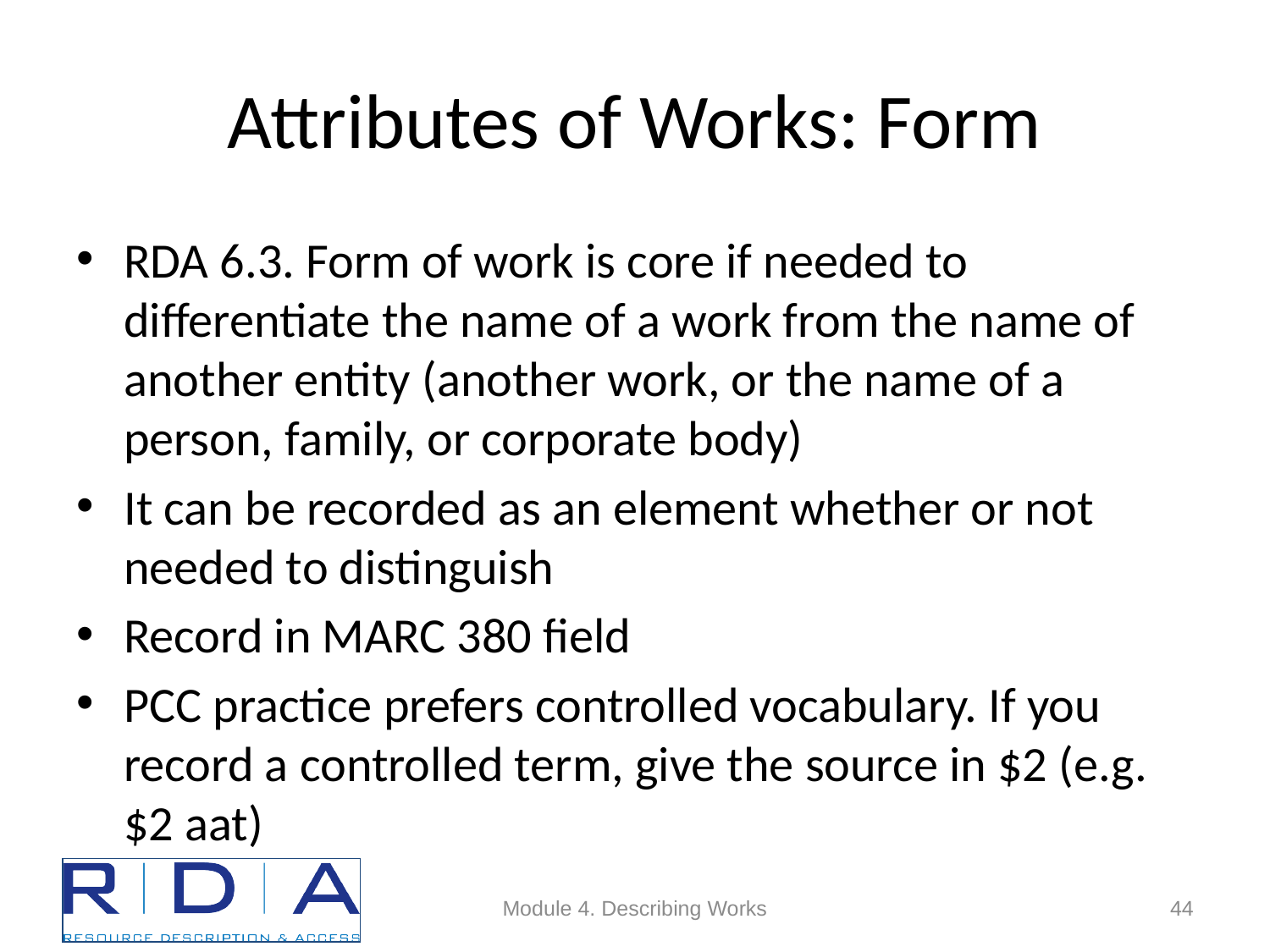

# Attributes of Works: Form
RDA 6.3. Form of work is core if needed to differentiate the name of a work from the name of another entity (another work, or the name of a person, family, or corporate body)
It can be recorded as an element whether or not needed to distinguish
Record in MARC 380 field
PCC practice prefers controlled vocabulary. If you record a controlled term, give the source in $2 (e.g. $2 aat)
Module 4. Describing Works
44